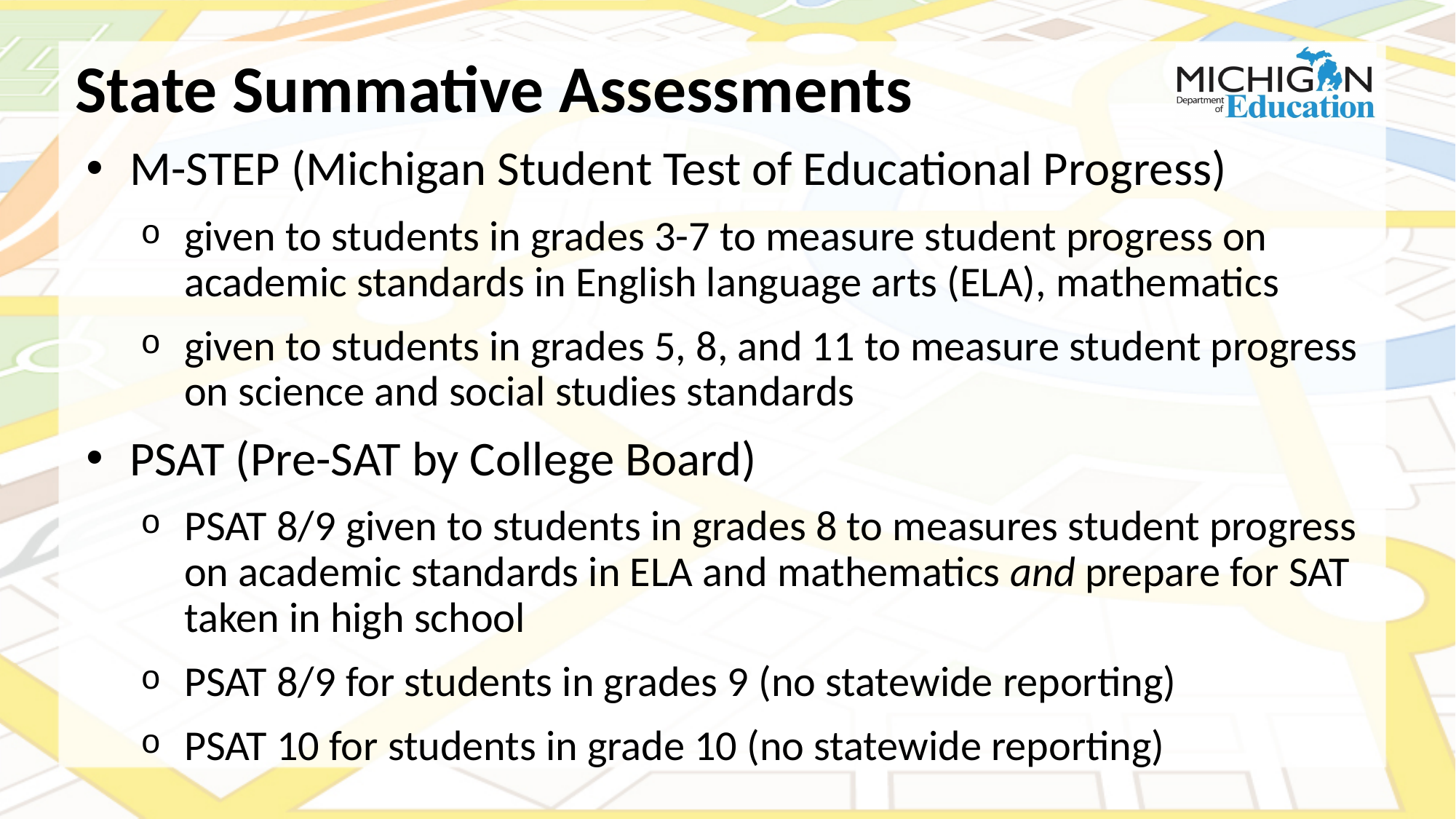

# State Summative Assessments
M-STEP (Michigan Student Test of Educational Progress)
given to students in grades 3-7 to measure student progress on academic standards in English language arts (ELA), mathematics
given to students in grades 5, 8, and 11 to measure student progress on science and social studies standards
PSAT (Pre-SAT by College Board)
PSAT 8/9 given to students in grades 8 to measures student progress on academic standards in ELA and mathematics and prepare for SAT taken in high school
PSAT 8/9 for students in grades 9 (no statewide reporting)
PSAT 10 for students in grade 10 (no statewide reporting)